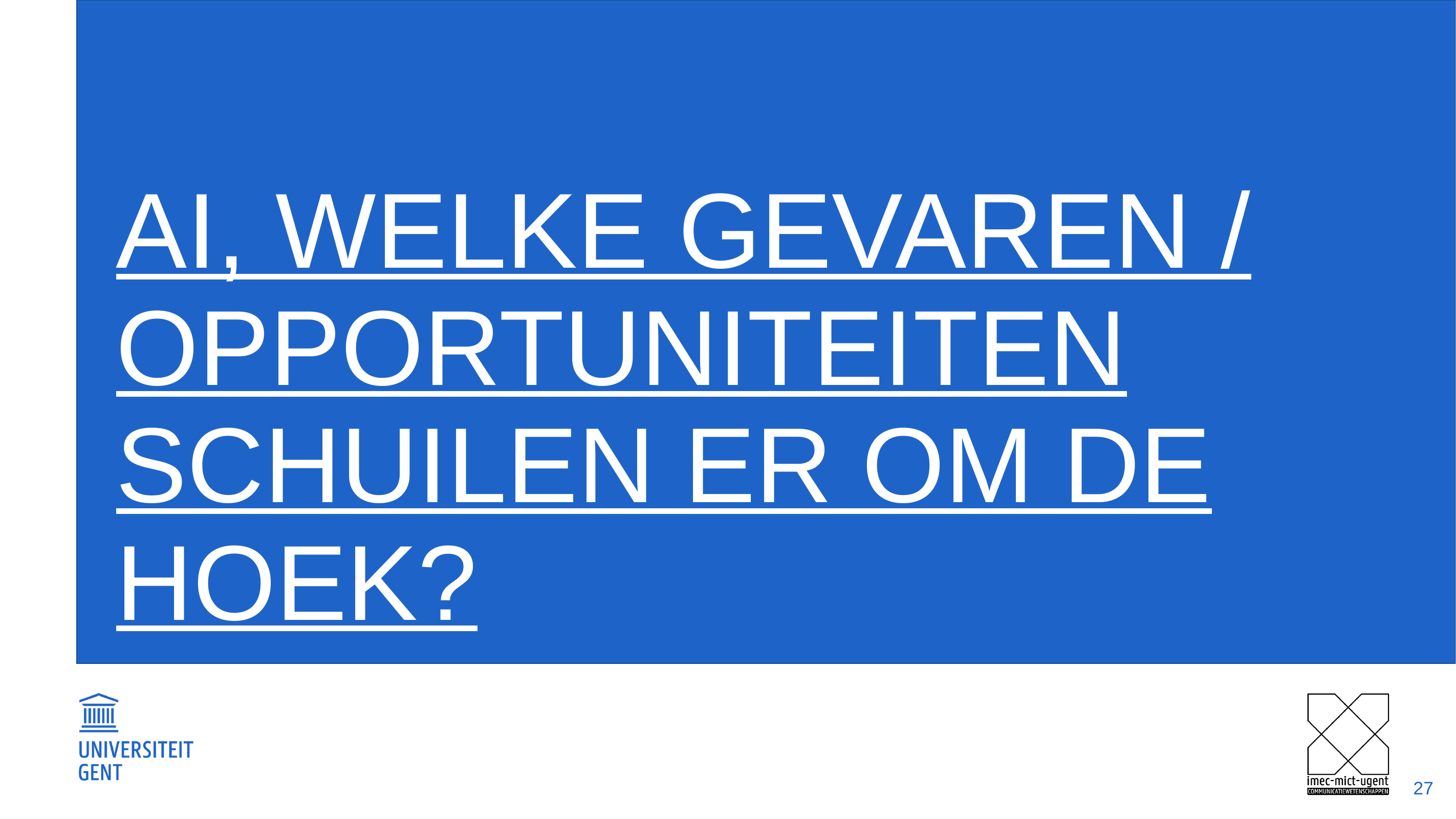

# AI, welke gevaren / opportuniteiten schuilen er om de hoek?
27